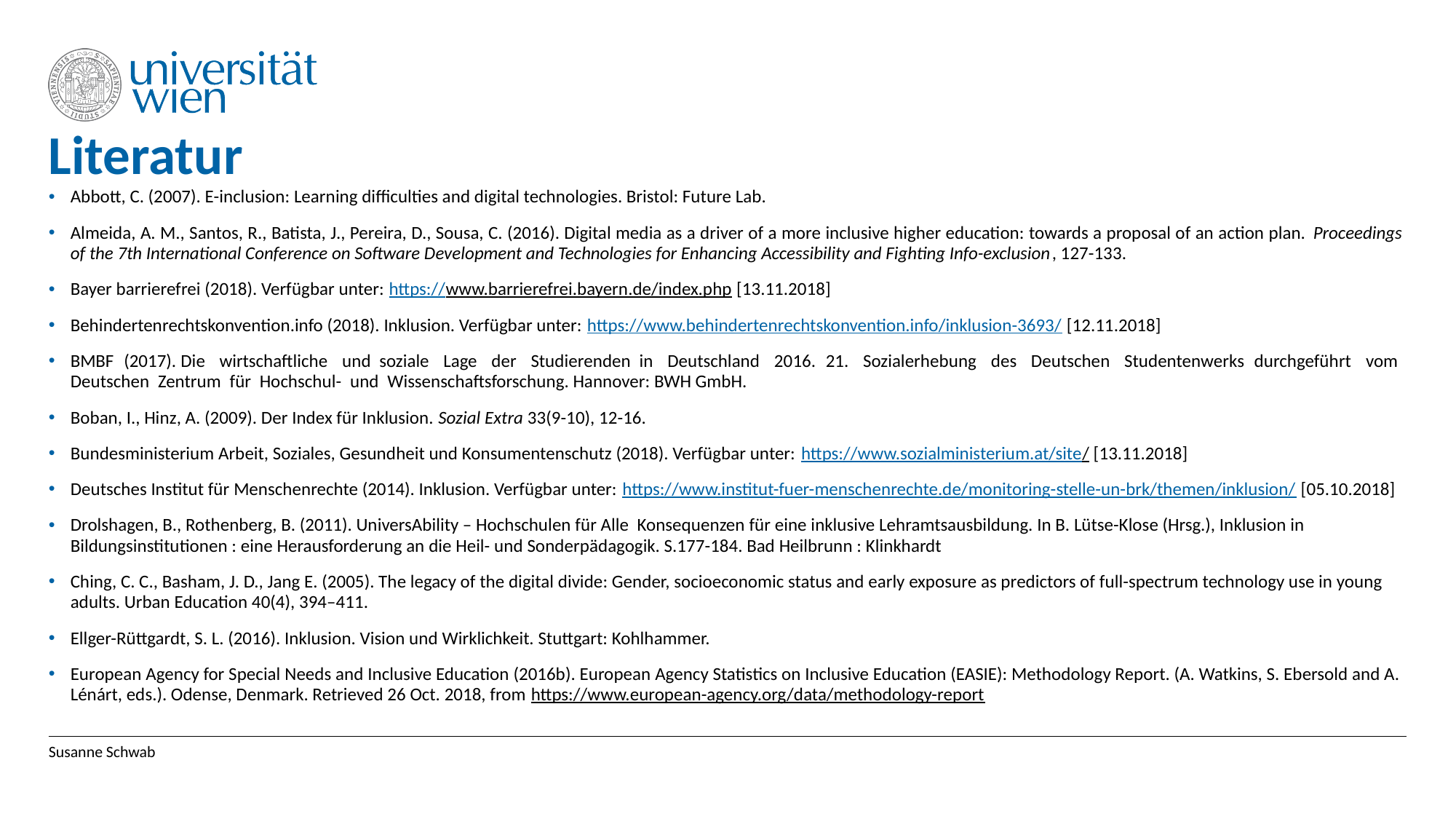

# Literatur
Abbott, C. (2007). E-inclusion: Learning difficulties and digital technologies. Bristol: Future Lab.
Almeida, A. M., Santos, R., Batista, J., Pereira, D., Sousa, C. (2016). Digital media as a driver of a more inclusive higher education: towards a proposal of an action plan. Proceedings of the 7th International Conference on Software Development and Technologies for Enhancing Accessibility and Fighting Info-exclusion, 127-133.
Bayer barrierefrei (2018). Verfügbar unter: https://www.barrierefrei.bayern.de/index.php [13.11.2018]
Behindertenrechtskonvention.info (2018). Inklusion. Verfügbar unter: https://www.behindertenrechtskonvention.info/inklusion-3693/ [12.11.2018]
BMBF (2017). Die  wirtschaftliche  und  soziale  Lage  der  Studierenden  in  Deutschland  2016. 21.  Sozialerhebung  des  Deutschen  Studentenwerks durchgeführt  vom  Deutschen  Zentrum  für  Hochschul-  und  Wissenschaftsforschung. Hannover: BWH GmbH.
Boban, I., Hinz, A. (2009). Der Index für Inklusion. Sozial Extra 33(9-10), 12-16.
Bundesministerium Arbeit, Soziales, Gesundheit und Konsumentenschutz (2018). Verfügbar unter: https://www.sozialministerium.at/site/ [13.11.2018]
Deutsches Institut für Menschenrechte (2014). Inklusion. Verfügbar unter: https://www.institut-fuer-menschenrechte.de/monitoring-stelle-un-brk/themen/inklusion/ [05.10.2018]
Drolshagen, B., Rothenberg, B. (2011). UniversAbility – Hochschulen für Alle  Konsequenzen für eine inklusive Lehramtsausbildung. In B. Lütse-Klose (Hrsg.), Inklusion in Bildungsinstitutionen : eine Herausforderung an die Heil- und Sonderpädagogik. S.177-184. Bad Heilbrunn : Klinkhardt
Ching, C. C., Basham, J. D., Jang E. (2005). The legacy of the digital divide: Gender, socioeconomic status and early exposure as predictors of full-spectrum technology use in young adults. Urban Education 40(4), 394–411.
Ellger-Rüttgardt, S. L. (2016). Inklusion. Vision und Wirklichkeit. Stuttgart: Kohlhammer.
European Agency for Special Needs and Inclusive Education (2016b). European Agency Statistics on Inclusive Education (EASIE): Methodology Report. (A. Watkins, S. Ebersold and A. Lénárt, eds.). Odense, Denmark. Retrieved 26 Oct. 2018, from https://www.european-agency.org/data/methodology-report

Susanne Schwab